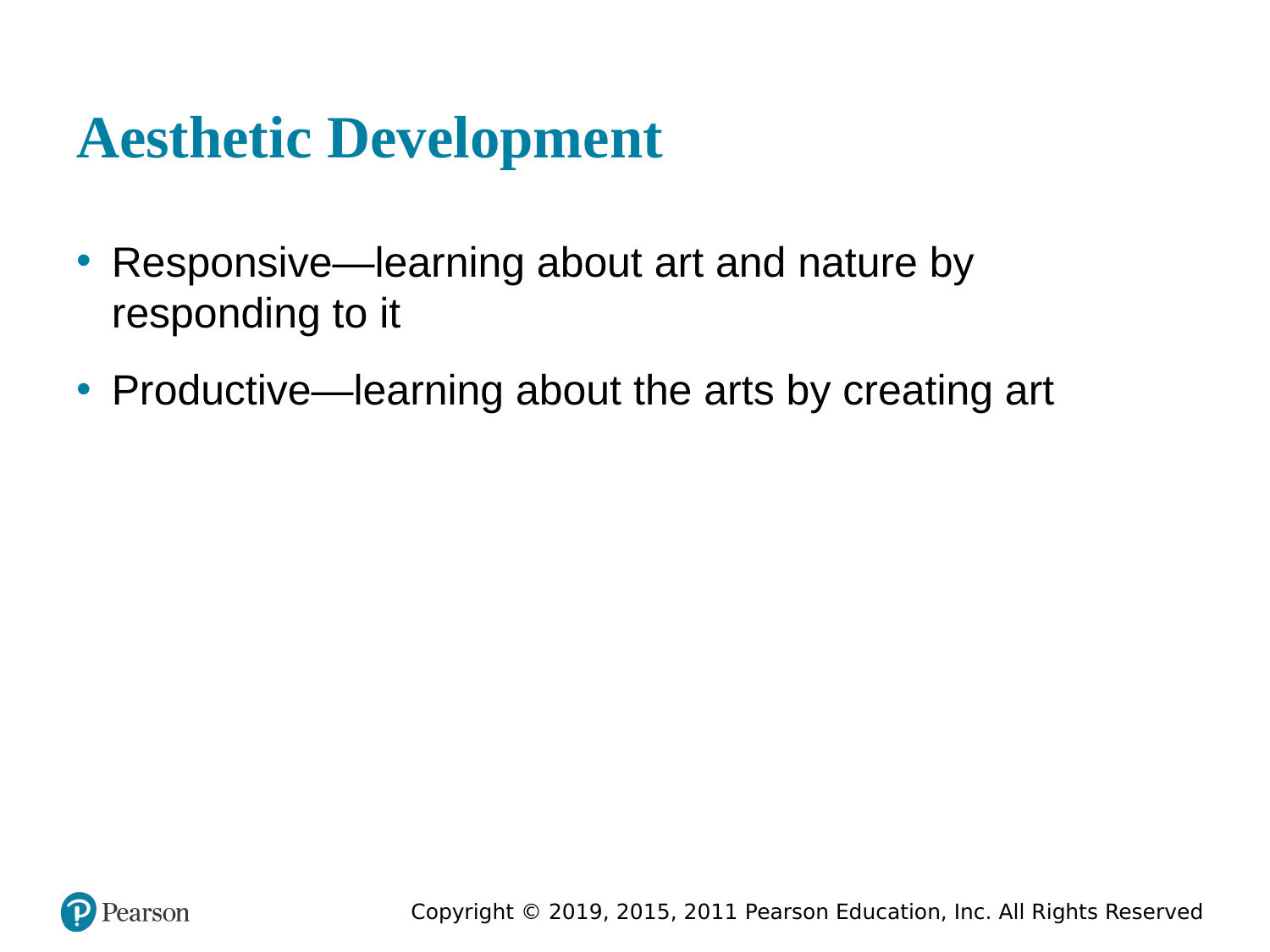

# Aesthetic Development
Responsive—learning about art and nature by responding to it
Productive—learning about the arts by creating art